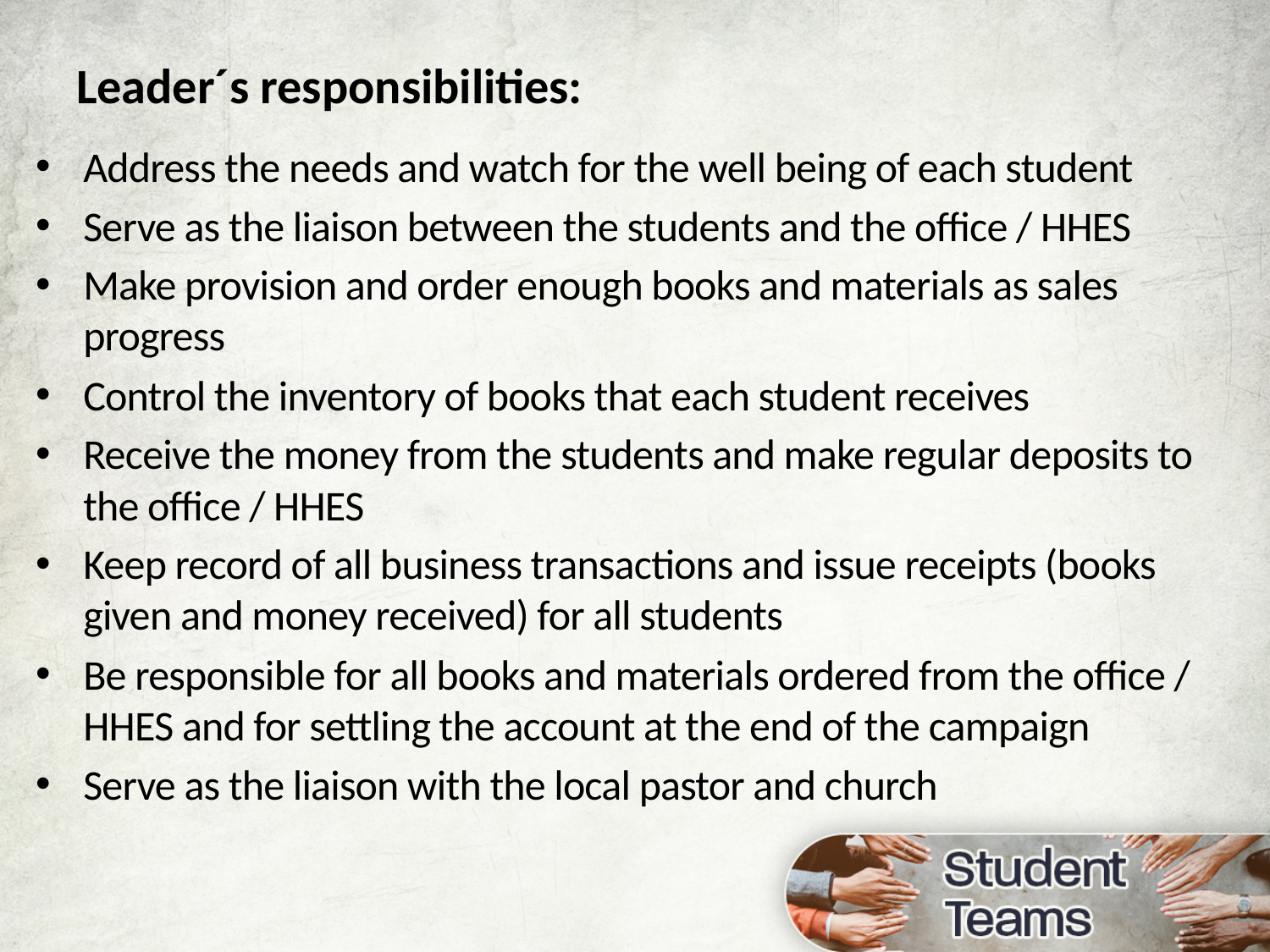

Leader´s responsibilities:
Address the needs and watch for the well being of each student
Serve as the liaison between the students and the office / HHES
Make provision and order enough books and materials as sales progress
Control the inventory of books that each student receives
Receive the money from the students and make regular deposits to the office / HHES
Keep record of all business transactions and issue receipts (books given and money received) for all students
Be responsible for all books and materials ordered from the office / HHES and for settling the account at the end of the campaign
Serve as the liaison with the local pastor and church